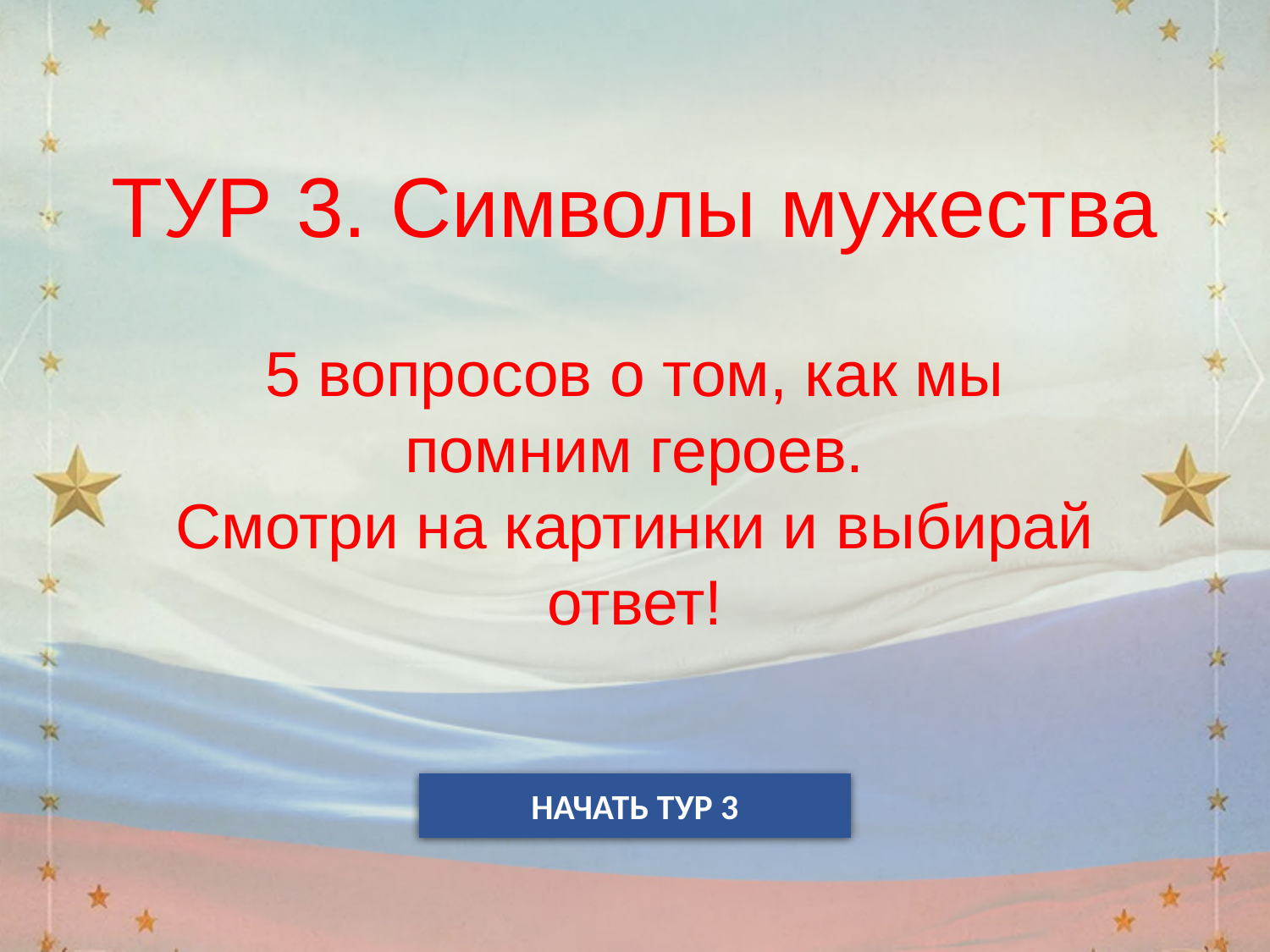

ТУР 3. Символы мужества
5 вопросов о том, как мы помним героев.
Смотри на картинки и выбирай ответ!
НАЧАТЬ ТУР 3